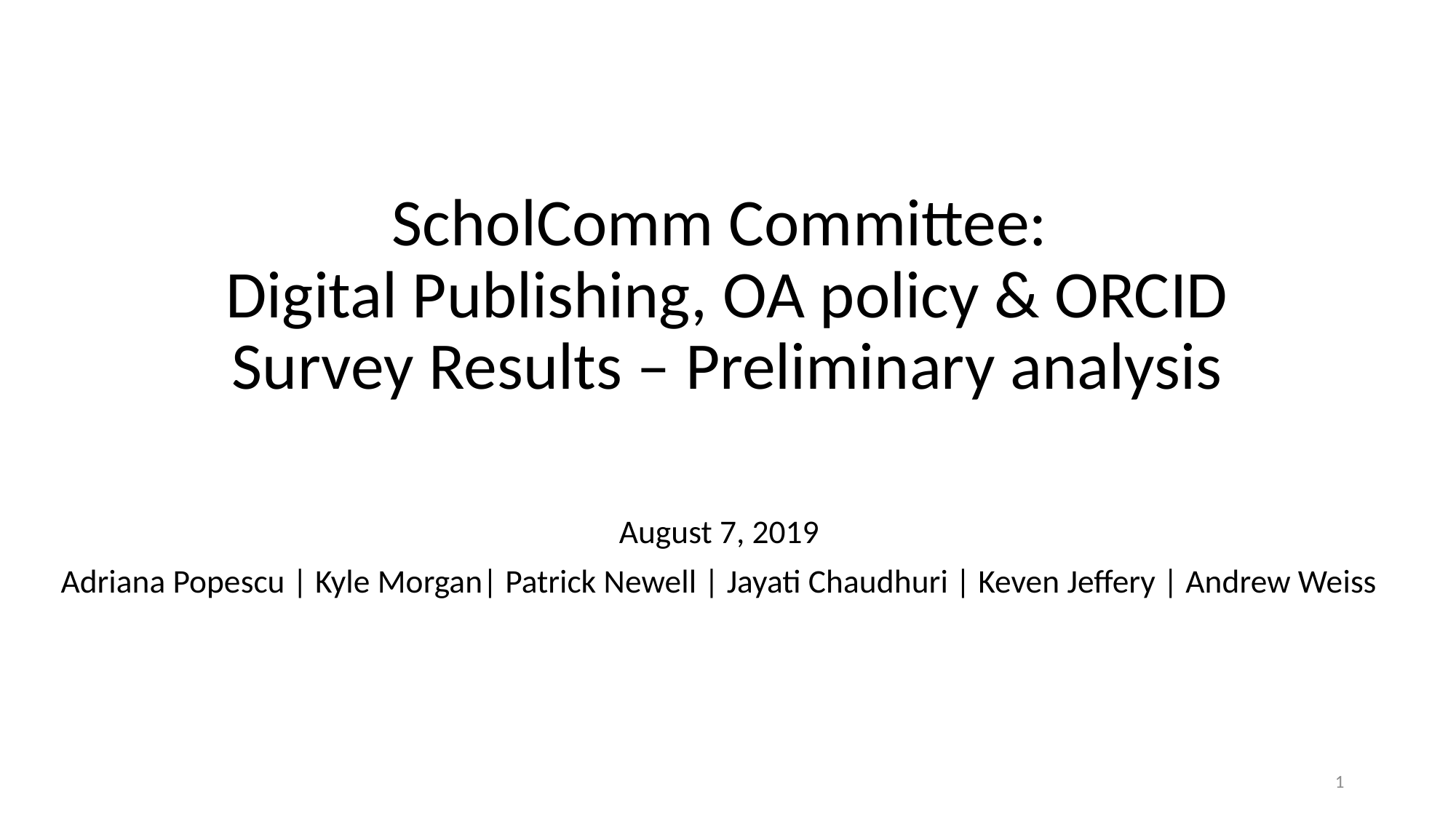

# ScholComm Committee: Digital Publishing, OA policy & ORCID Survey Results – Preliminary analysis
August 7, 2019
Adriana Popescu | Kyle Morgan| Patrick Newell | Jayati Chaudhuri | Keven Jeffery | Andrew Weiss
1